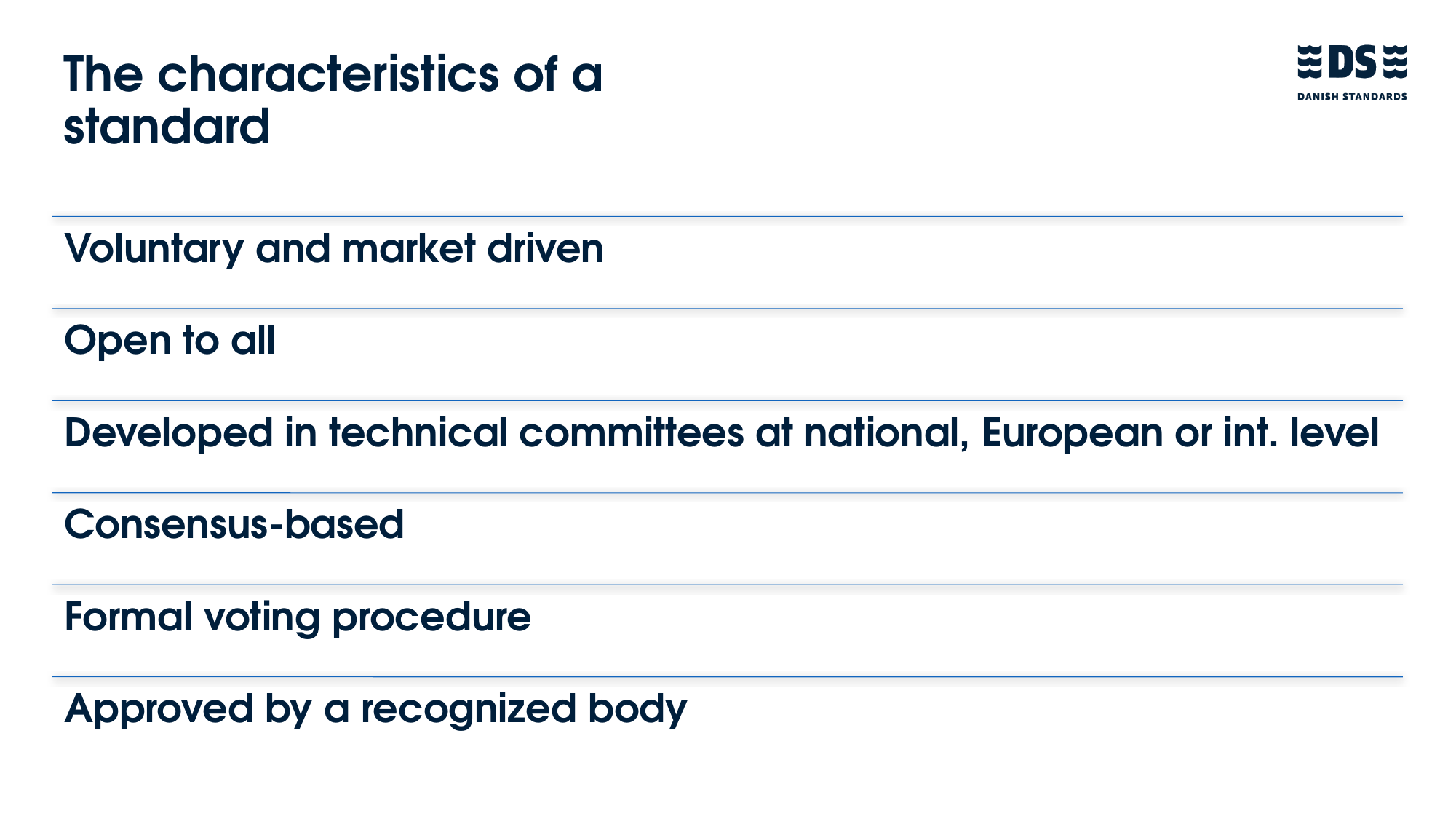

# The characteristics of a standard
Voluntary and market driven
Open to all
Developed in technical committees at national, European or int. level
Consensus-based
Formal voting procedure
Approved by a recognized body